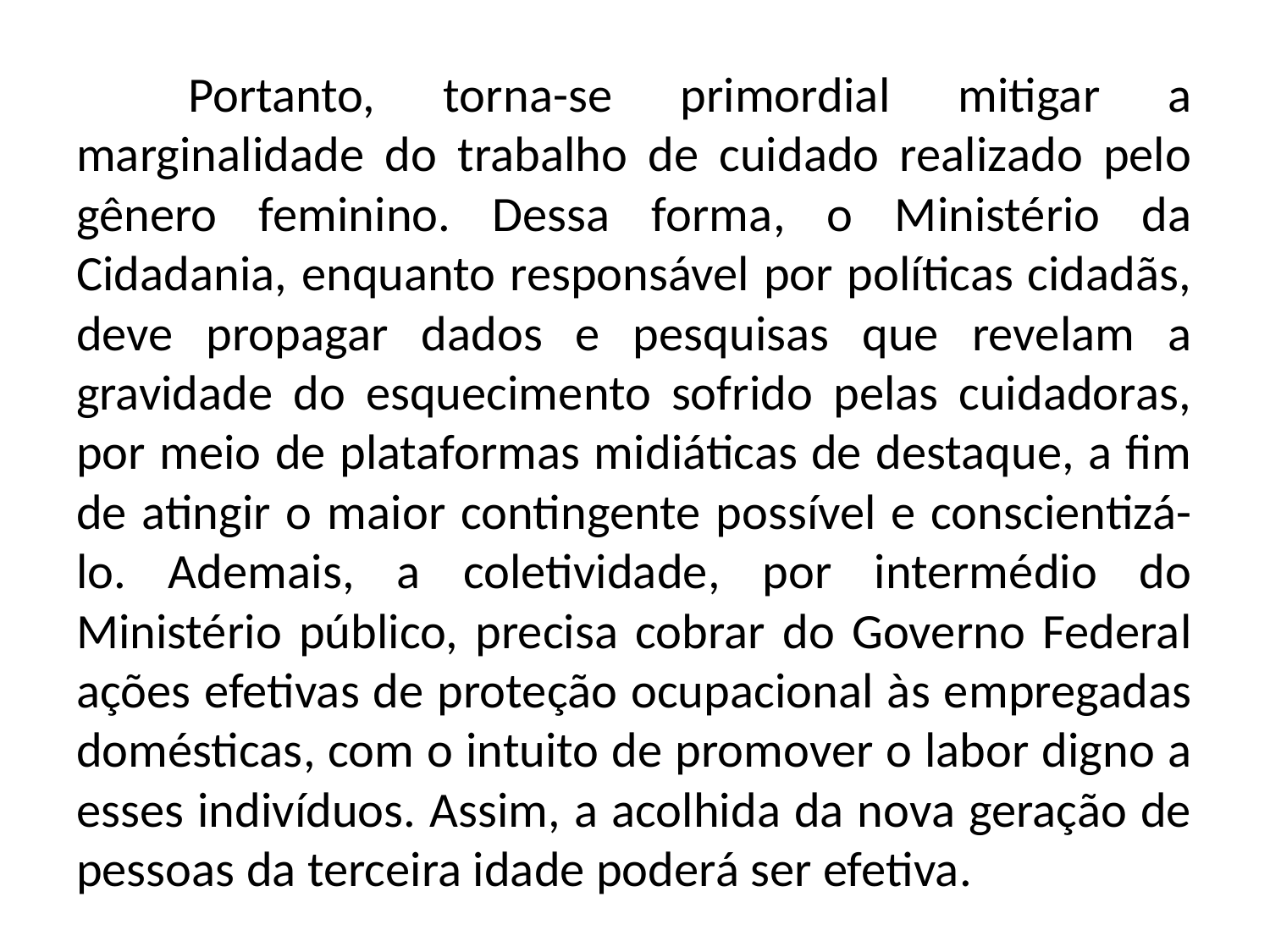

Portanto, torna-se primordial mitigar a marginalidade do trabalho de cuidado realizado pelo gênero feminino. Dessa forma, o Ministério da Cidadania, enquanto responsável por políticas cidadãs, deve propagar dados e pesquisas que revelam a gravidade do esquecimento sofrido pelas cuidadoras, por meio de plataformas midiáticas de destaque, a fim de atingir o maior contingente possível e conscientizá-lo. Ademais, a coletividade, por intermédio do Ministério público, precisa cobrar do Governo Federal ações efetivas de proteção ocupacional às empregadas domésticas, com o intuito de promover o labor digno a esses indivíduos. Assim, a acolhida da nova geração de pessoas da terceira idade poderá ser efetiva.